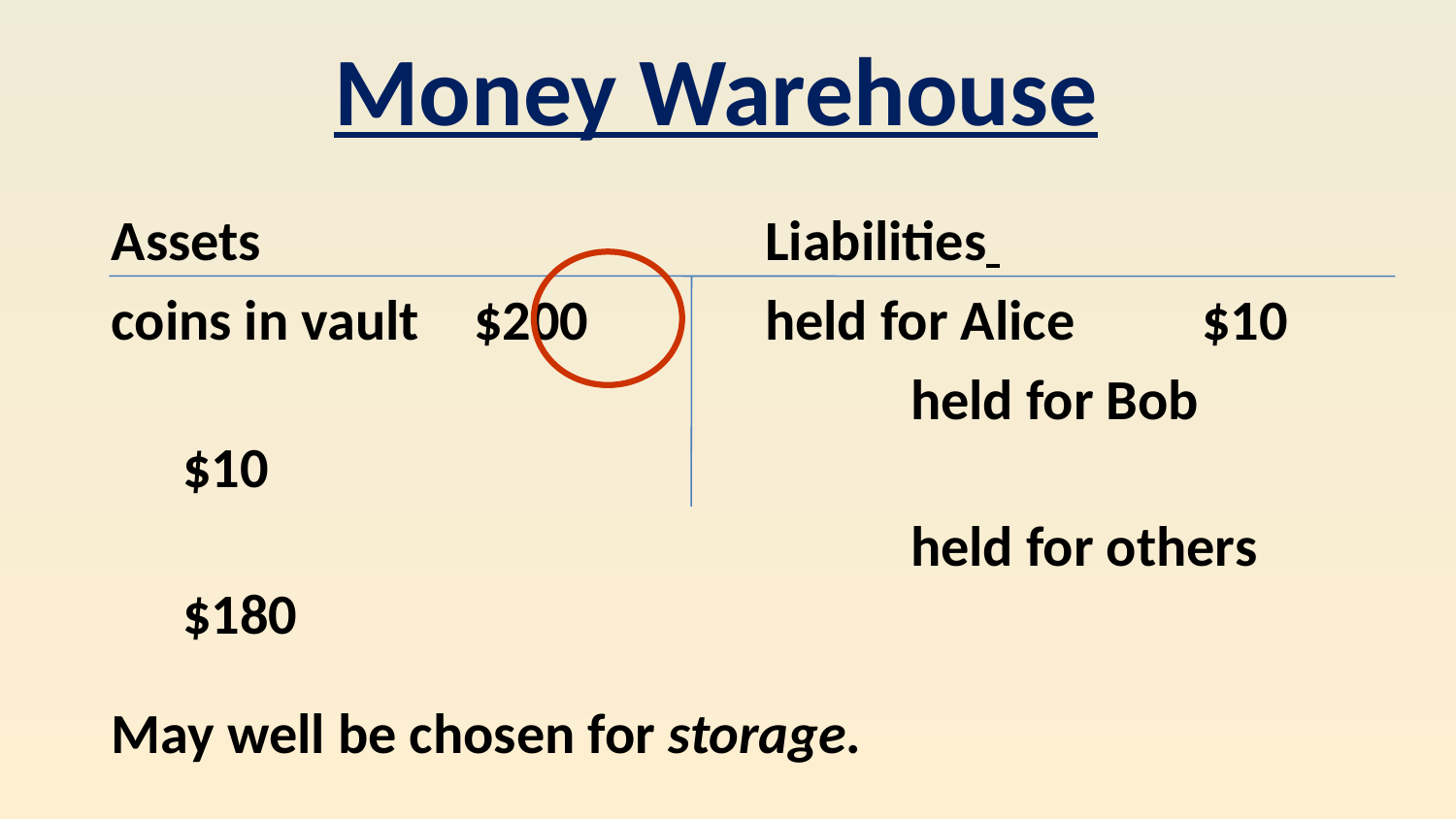

Money Warehouse
Assets				Liabilities
coins in vault	$200		held for Alice	$10
						held for Bob		$10
						held for others	$180

May well be chosen for storage.

Is there a more economical alternative for payments?